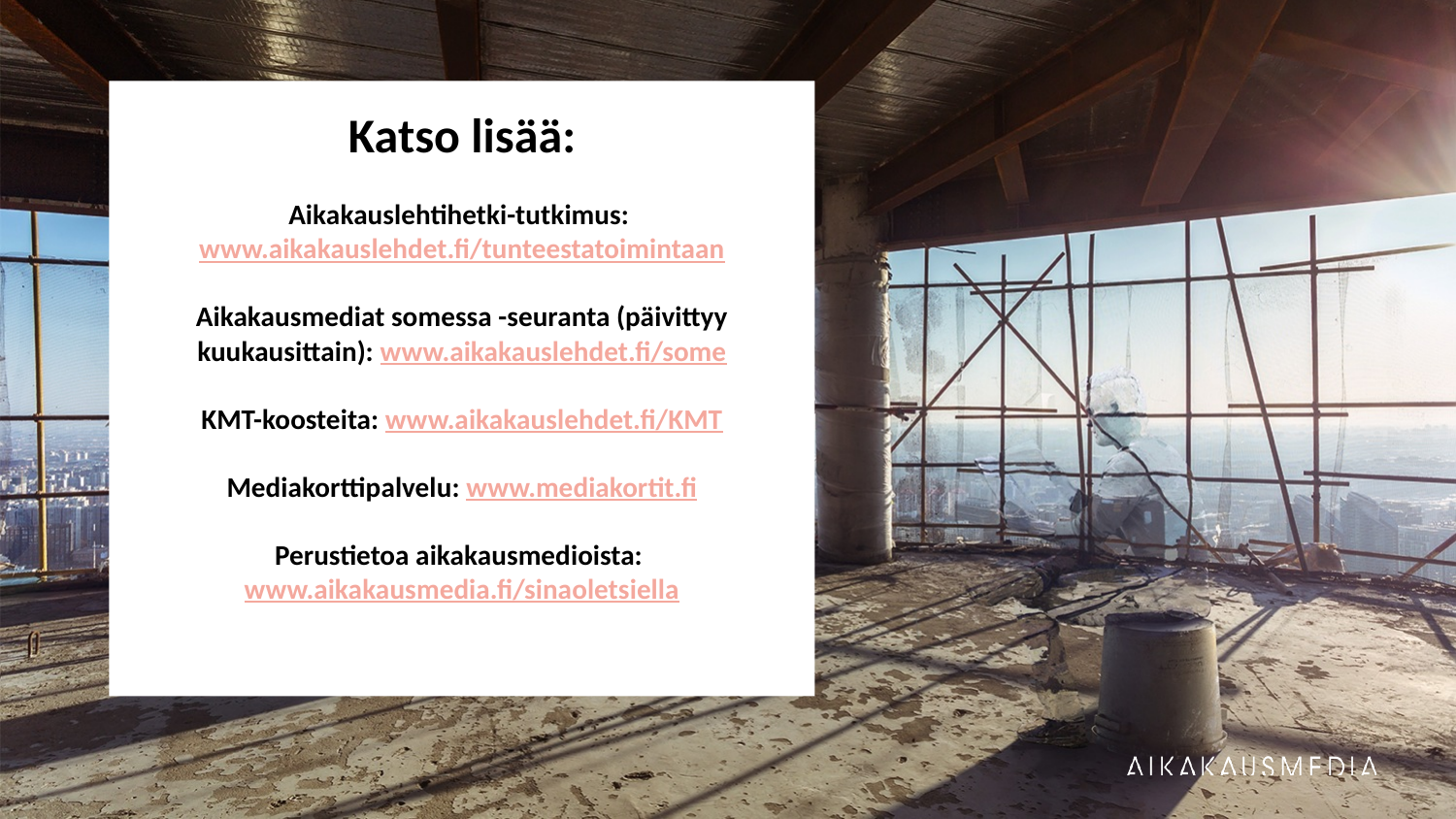

Katso lisää:

Aikakauslehtihetki-tutkimus: www.aikakauslehdet.fi/tunteestatoimintaan

Aikakausmediat somessa -seuranta (päivittyy kuukausittain): www.aikakauslehdet.fi/some

KMT-koosteita: www.aikakauslehdet.fi/KMT

Mediakorttipalvelu: www.mediakortit.fi

Perustietoa aikakausmedioista: www.aikakausmedia.fi/sinaoletsiella